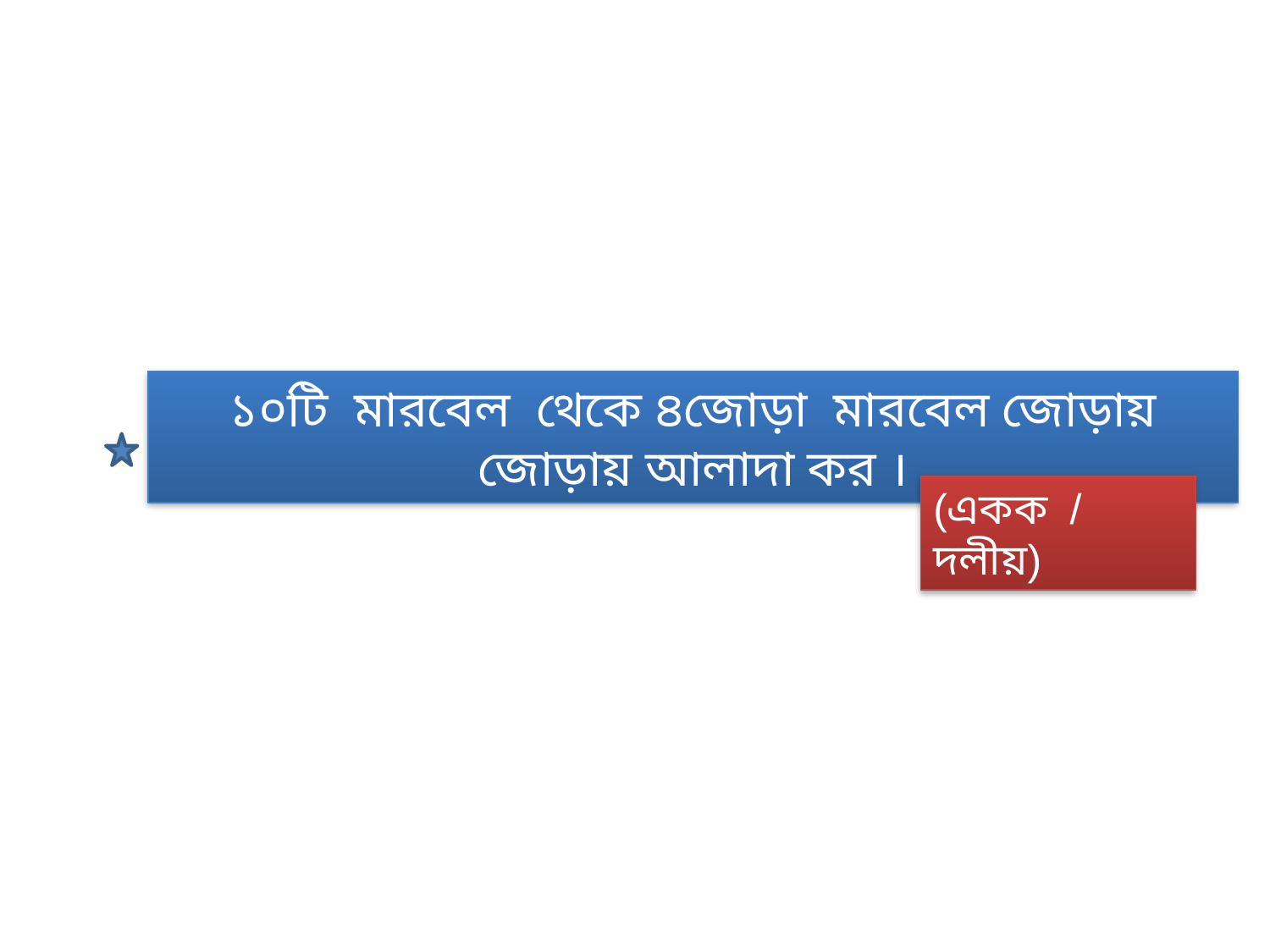

১০টি  মারবেল  থেকে ৪জোড়া  মারবেল জোড়ায় জোড়ায় আলাদা কর ।

(একক  / দলীয়)